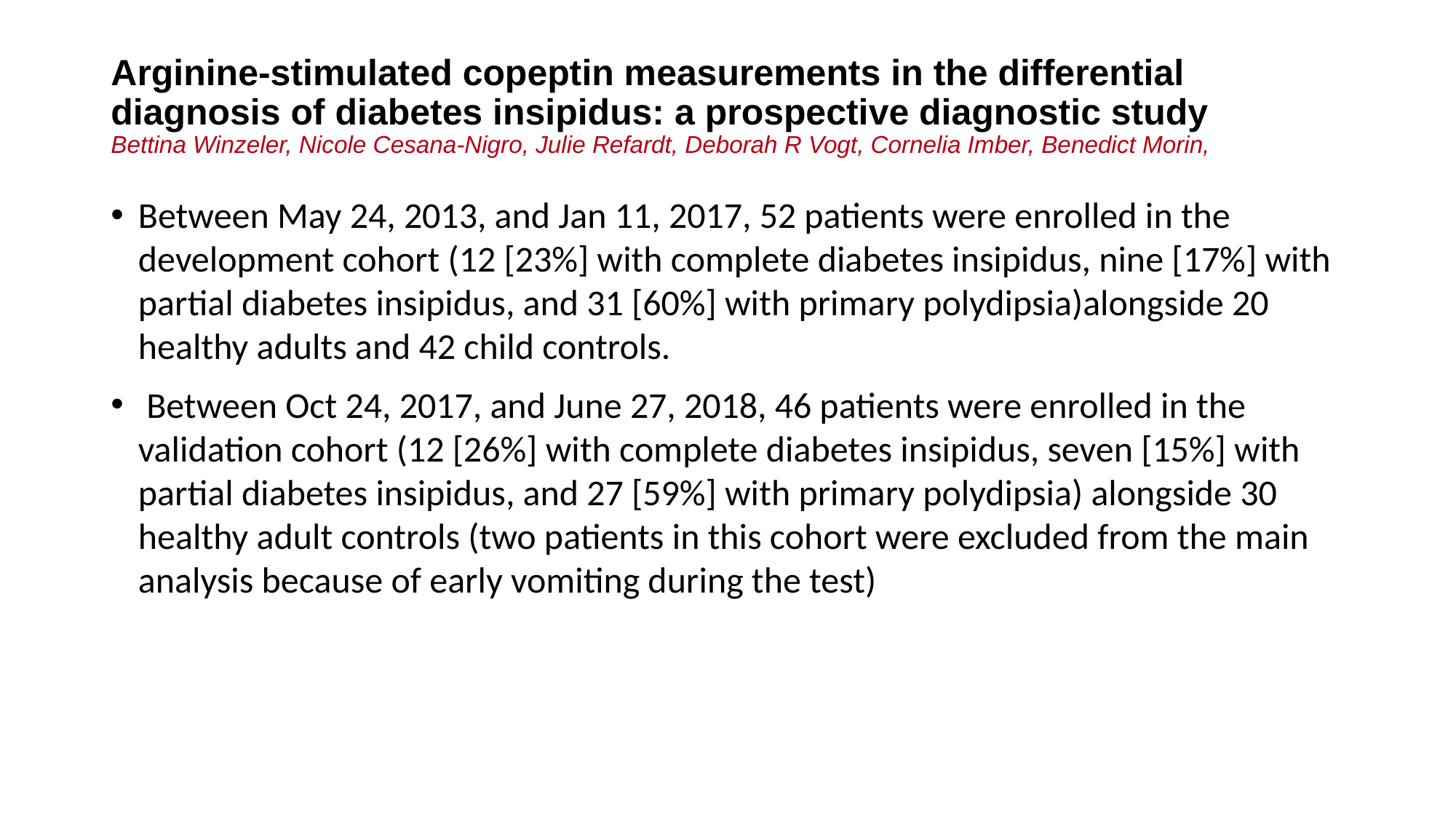

# Arginine-stimulated copeptin measurements in the differential diagnosis of diabetes insipidus: a prospective diagnostic study Bettina Winzeler, Nicole Cesana-Nigro, Julie Refardt, Deborah R Vogt, Cornelia Imber, Benedict Morin,
Between May 24, 2013, and Jan 11, 2017, 52 patients were enrolled in the development cohort (12 [23%] with complete diabetes insipidus, nine [17%] with partial diabetes insipidus, and 31 [60%] with primary polydipsia)alongside 20 healthy adults and 42 child controls.
 Between Oct 24, 2017, and June 27, 2018, 46 patients were enrolled in the validation cohort (12 [26%] with complete diabetes insipidus, seven [15%] with partial diabetes insipidus, and 27 [59%] with primary polydipsia) alongside 30 healthy adult controls (two patients in this cohort were excluded from the main analysis because of early vomiting during the test)